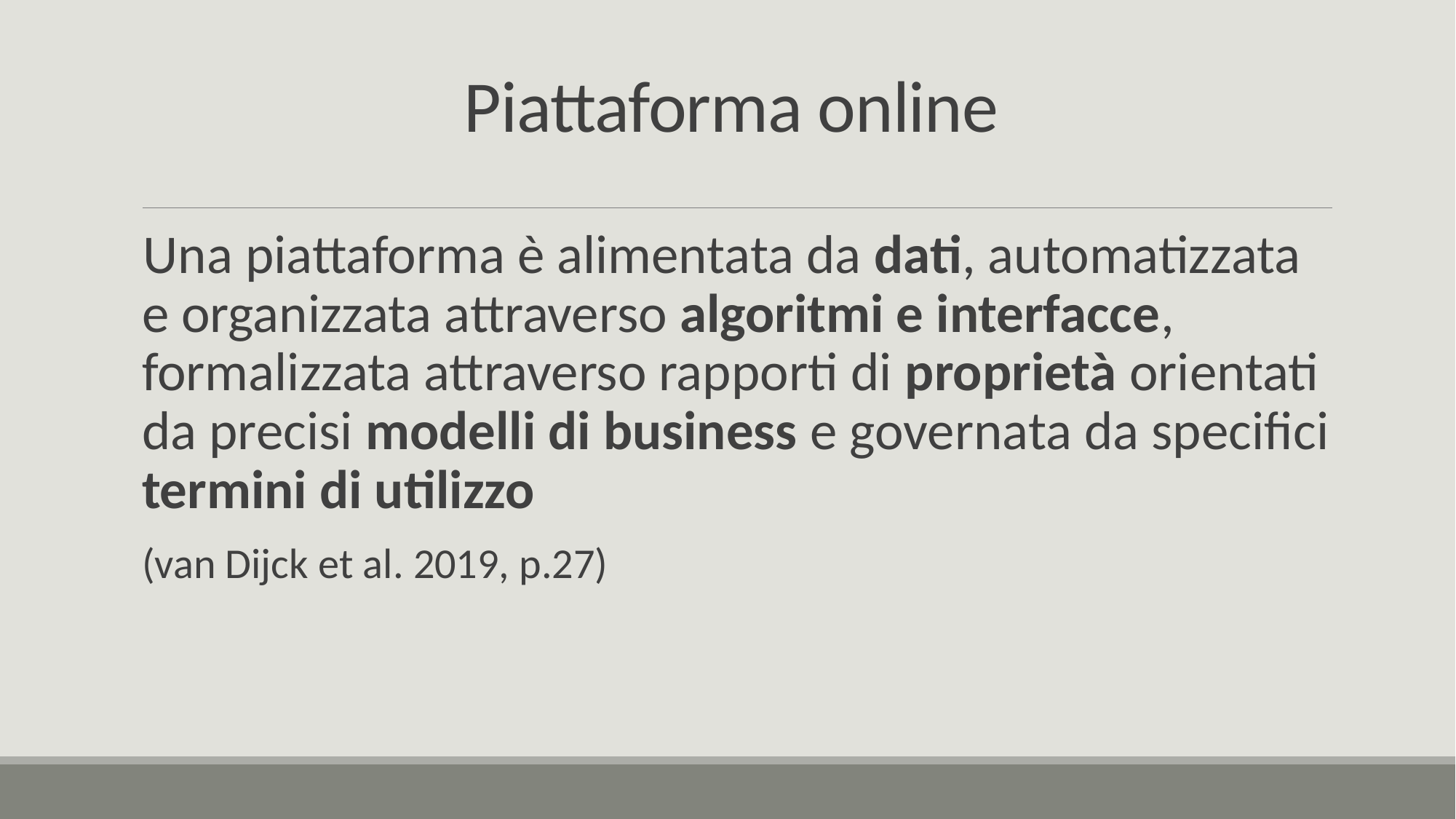

# Piattaforma online
Una piattaforma è alimentata da dati, automatizzata e organizzata attraverso algoritmi e interfacce, formalizzata attraverso rapporti di proprietà orientati da precisi modelli di business e governata da specifici termini di utilizzo
(van Dijck et al. 2019, p.27)